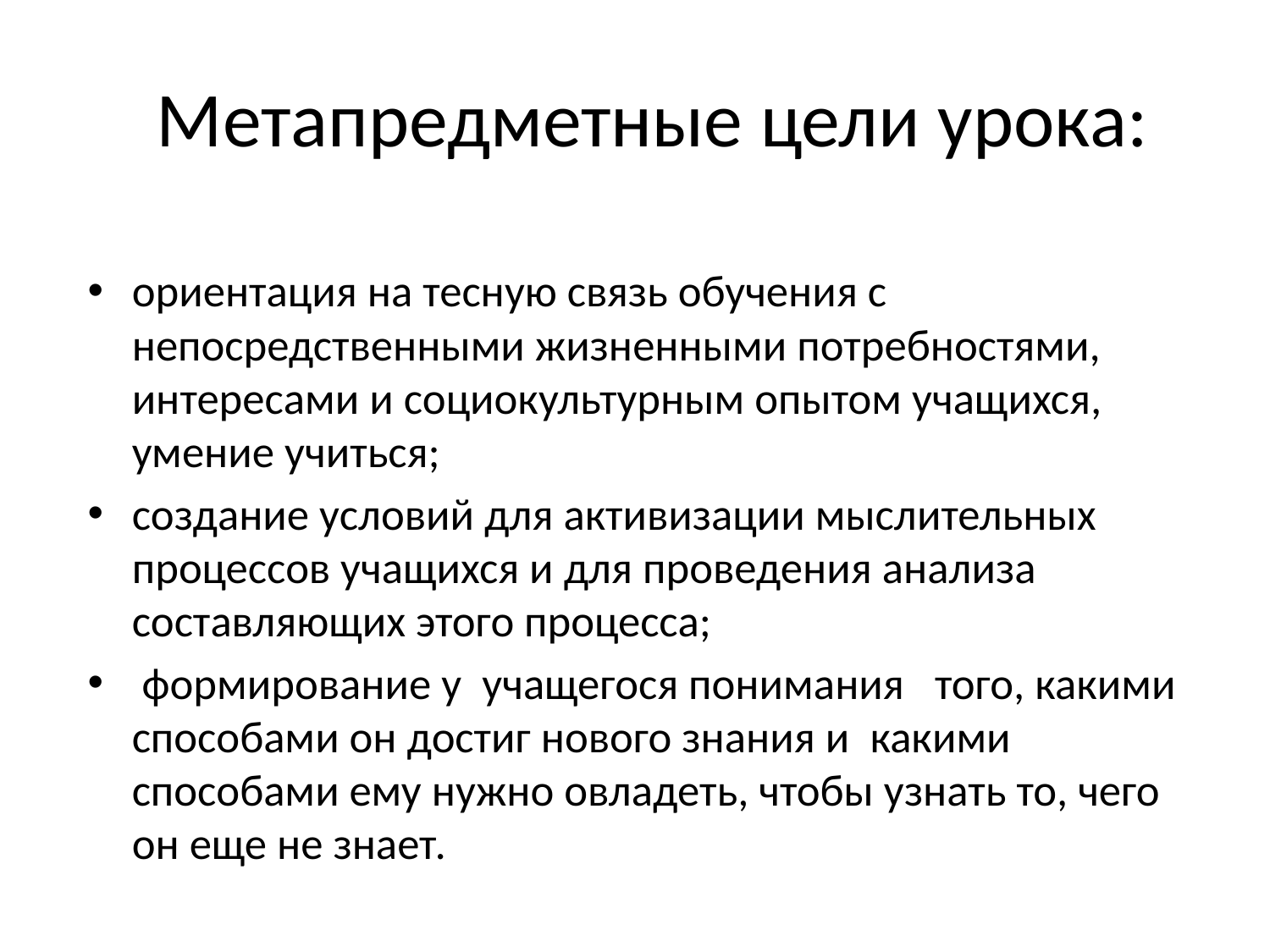

# Метапредметные цели урока:
ориентация на тесную связь обучения с непосредственными жизненными потребностями, интересами и социокультурным опытом учащихся, умение учиться;
создание условий для активизации мыслительных процессов учащихся и для проведения анализа составляющих этого процесса;
 формирование у  учащегося понимания   того, какими способами он достиг нового знания и  какими способами ему нужно овладеть, чтобы узнать то, чего он еще не знает.